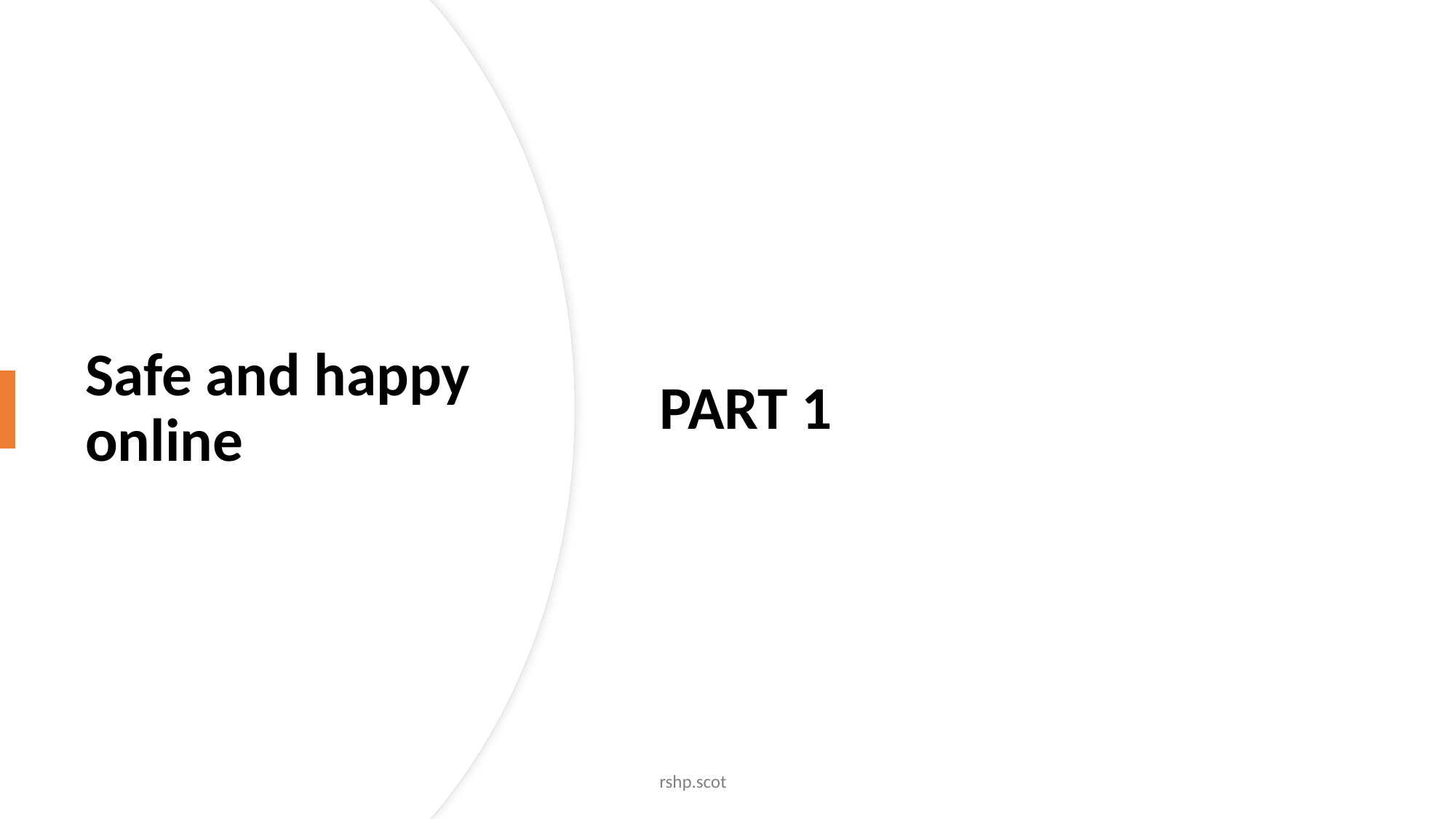

PART 1
# Safe and happy online

rshp.scot